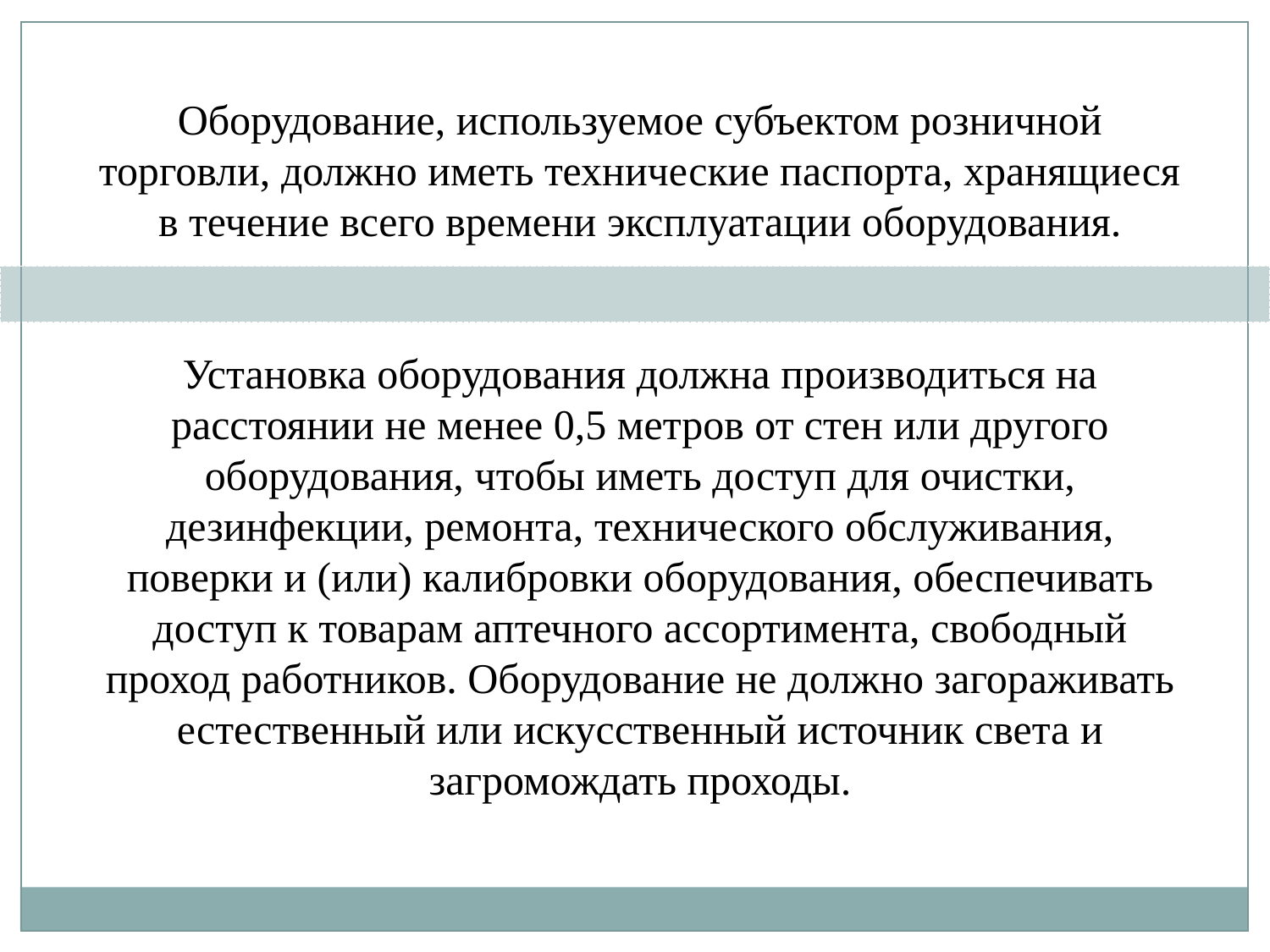

Оборудование, используемое субъектом розничной торговли, должно иметь технические паспорта, хранящиеся в течение всего времени эксплуатации оборудования.

Установка оборудования должна производиться на расстоянии не менее 0,5 метров от стен или другого оборудования, чтобы иметь доступ для очистки, дезинфекции, ремонта, технического обслуживания, поверки и (или) калибровки оборудования, обеспечивать доступ к товарам аптечного ассортимента, свободный проход работников. Оборудование не должно загораживать естественный или искусственный источник света и загромождать проходы.